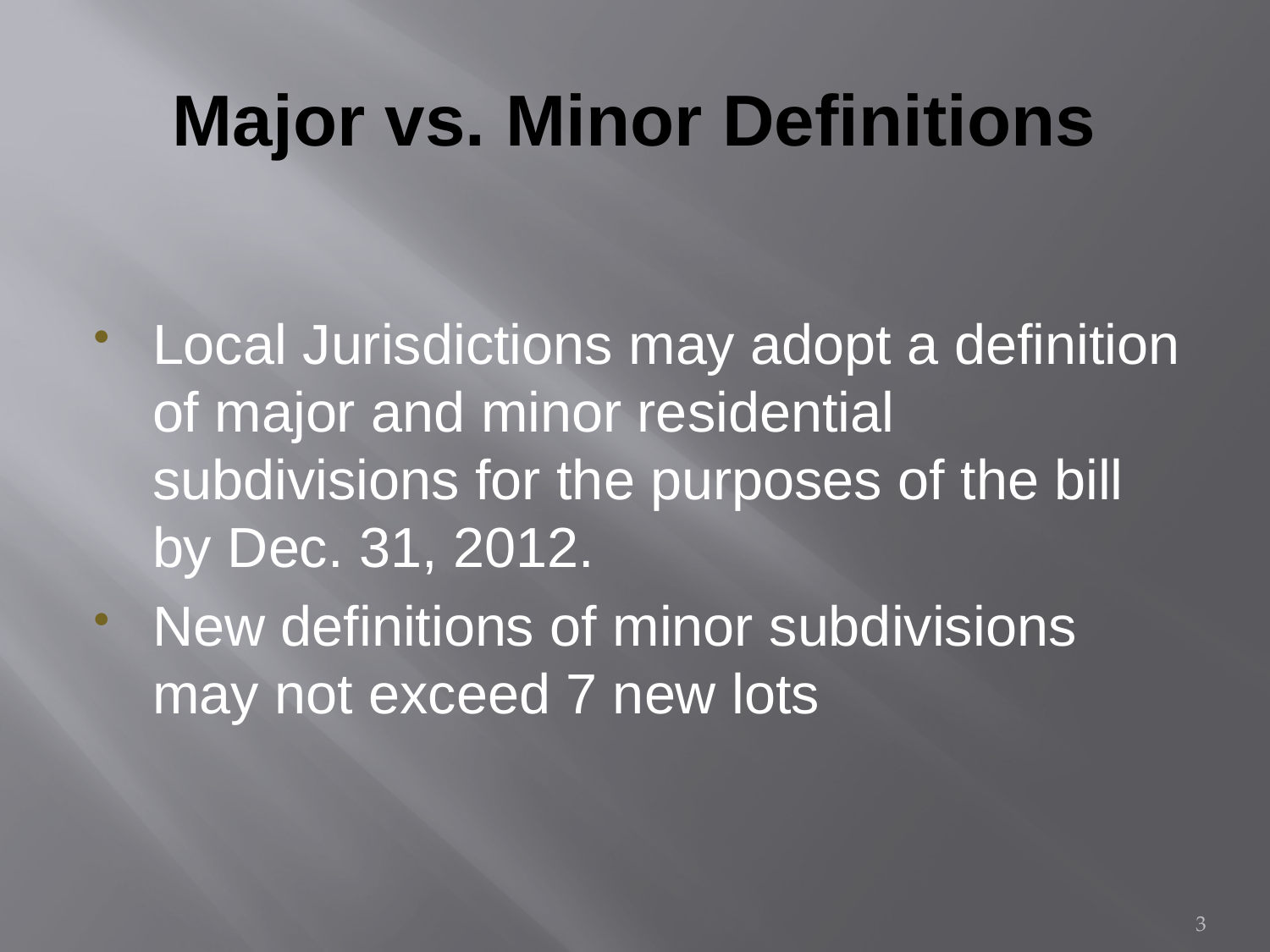

# Major vs. Minor Definitions

Local Jurisdictions may adopt a definition of major and minor residential subdivisions for the purposes of the bill by Dec. 31, 2012.
New definitions of minor subdivisions may not exceed 7 new lots

3